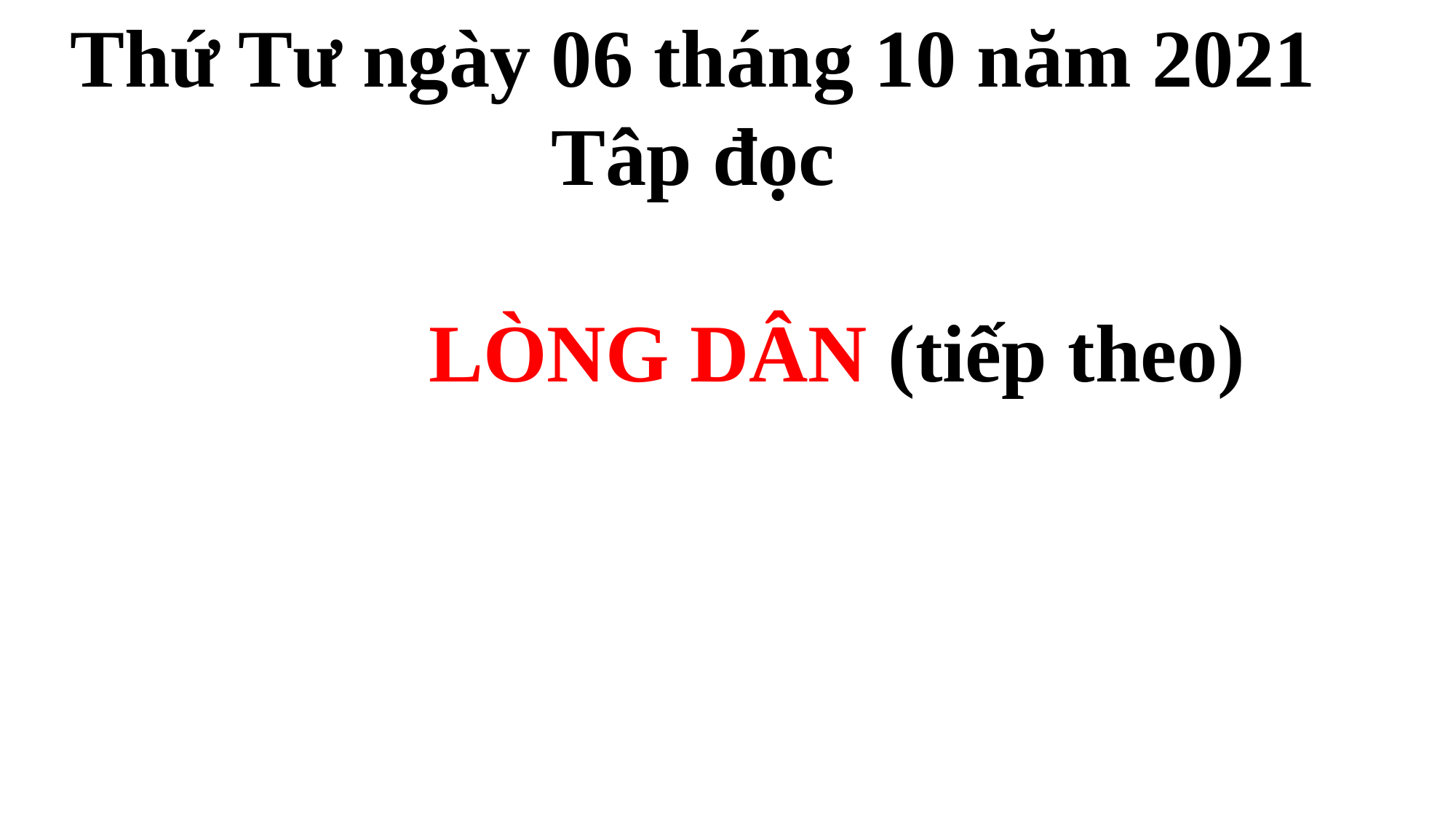

Thứ Tư ngày 06 tháng 10 năm 2021
Tâp đọc

              LÒNG DÂN (tiếp theo)